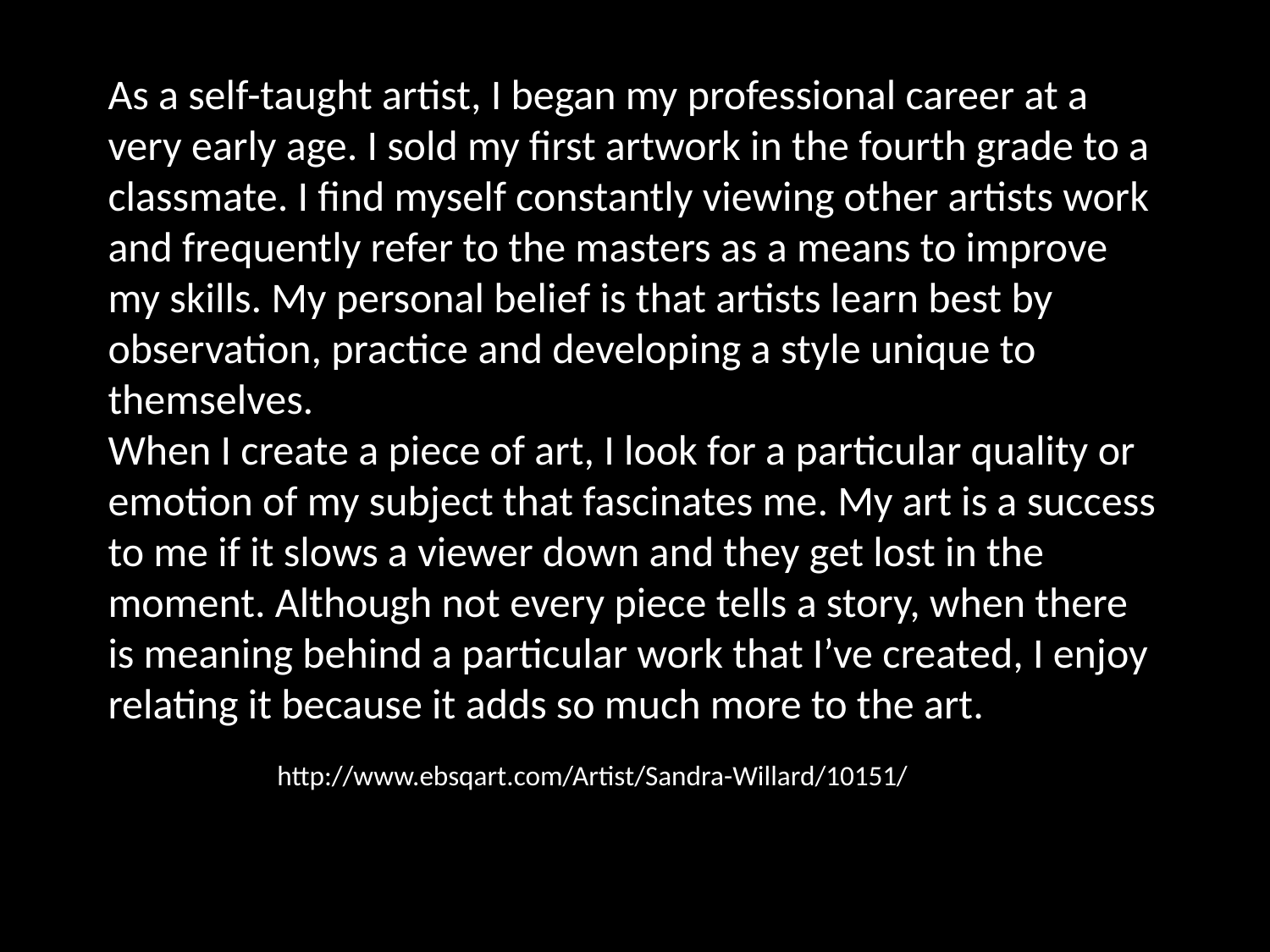

# As a self-taught artist, I began my professional career at a very early age. I sold my first artwork in the fourth grade to a classmate. I find myself constantly viewing other artists work and frequently refer to the masters as a means to improve my skills. My personal belief is that artists learn best by observation, practice and developing a style unique to themselves. When I create a piece of art, I look for a particular quality or emotion of my subject that fascinates me. My art is a success to me if it slows a viewer down and they get lost in the moment. Although not every piece tells a story, when there is meaning behind a particular work that I’ve created, I enjoy relating it because it adds so much more to the art.
http://www.ebsqart.com/Artist/Sandra-Willard/10151/